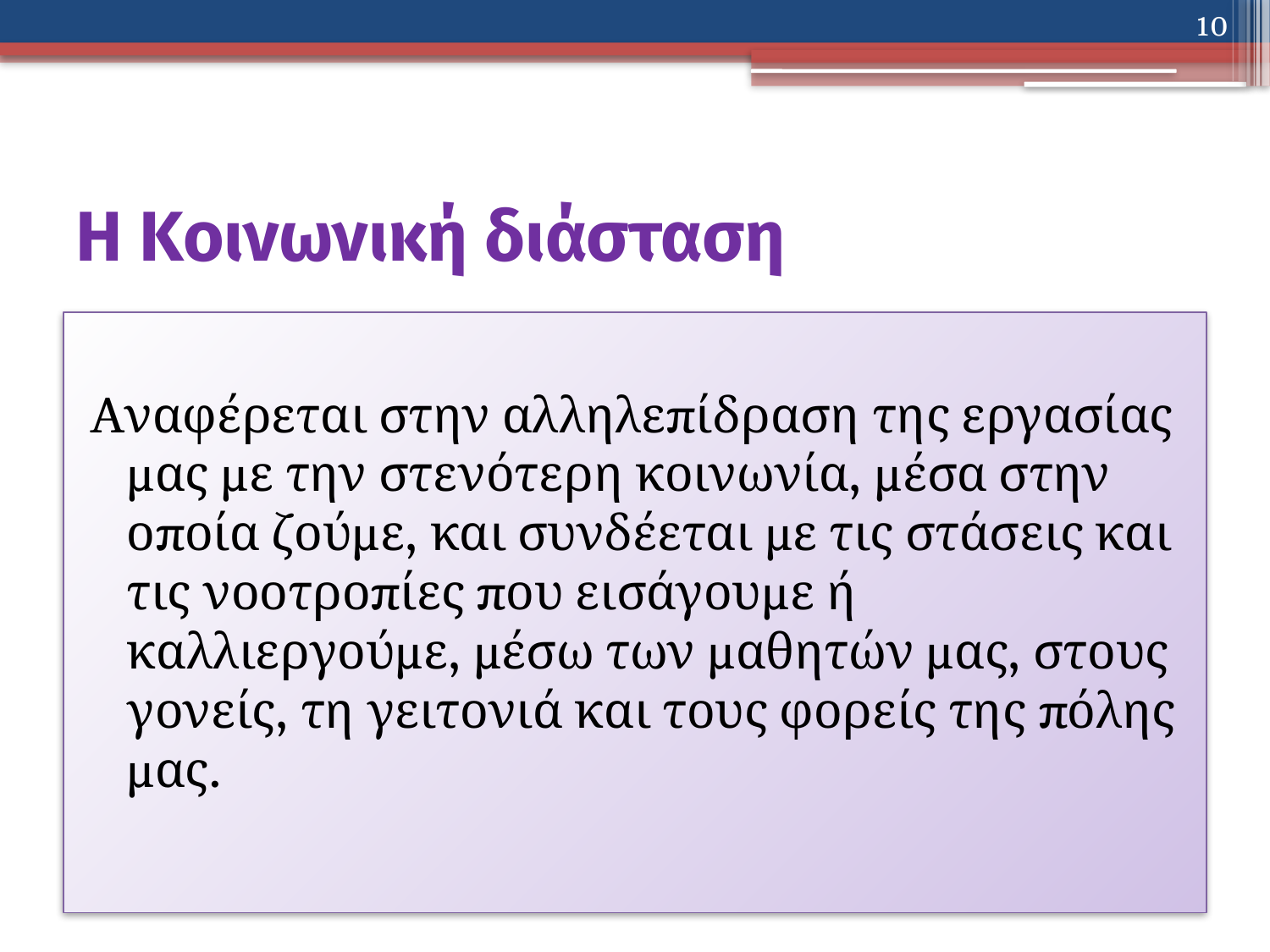

10
# Η Κοινωνική διάσταση

Αναφέρεται στην αλληλεπίδραση της εργασίας μας με την στενότερη κοινωνία, μέσα στην οποία ζούμε, και συνδέεται με τις στάσεις και τις νοοτροπίες που εισάγουμε ή καλλιεργούμε, μέσω των μαθητών μας, στους γονείς, τη γειτονιά και τους φορείς της πόλης μας.